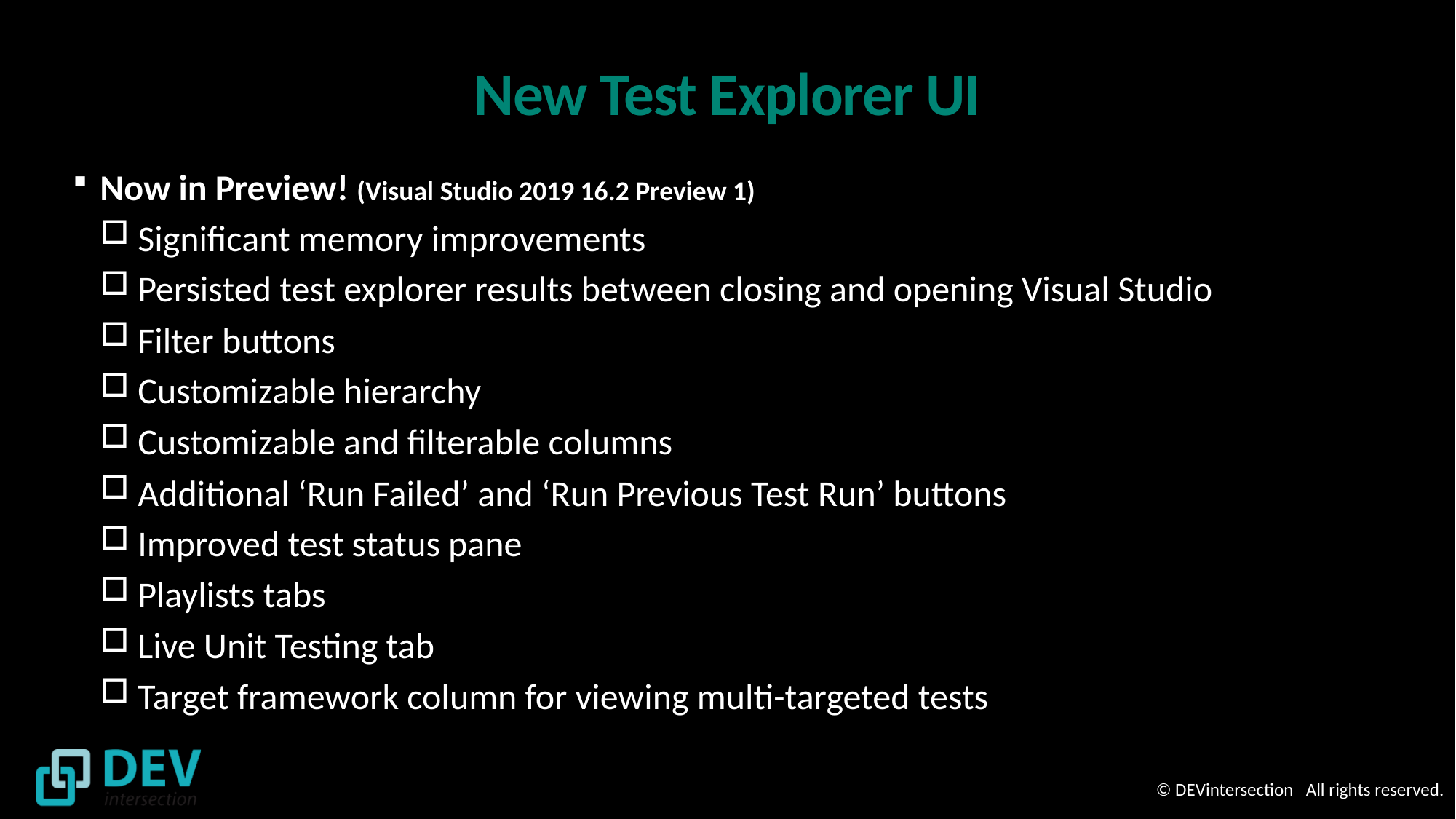

# New Test Explorer UI
Now in Preview! (Visual Studio 2019 16.2 Preview 1)
 Significant memory improvements
 Persisted test explorer results between closing and opening Visual Studio
 Filter buttons
 Customizable hierarchy
 Customizable and filterable columns
 Additional ‘Run Failed’ and ‘Run Previous Test Run’ buttons
 Improved test status pane
 Playlists tabs
 Live Unit Testing tab
 Target framework column for viewing multi-targeted tests